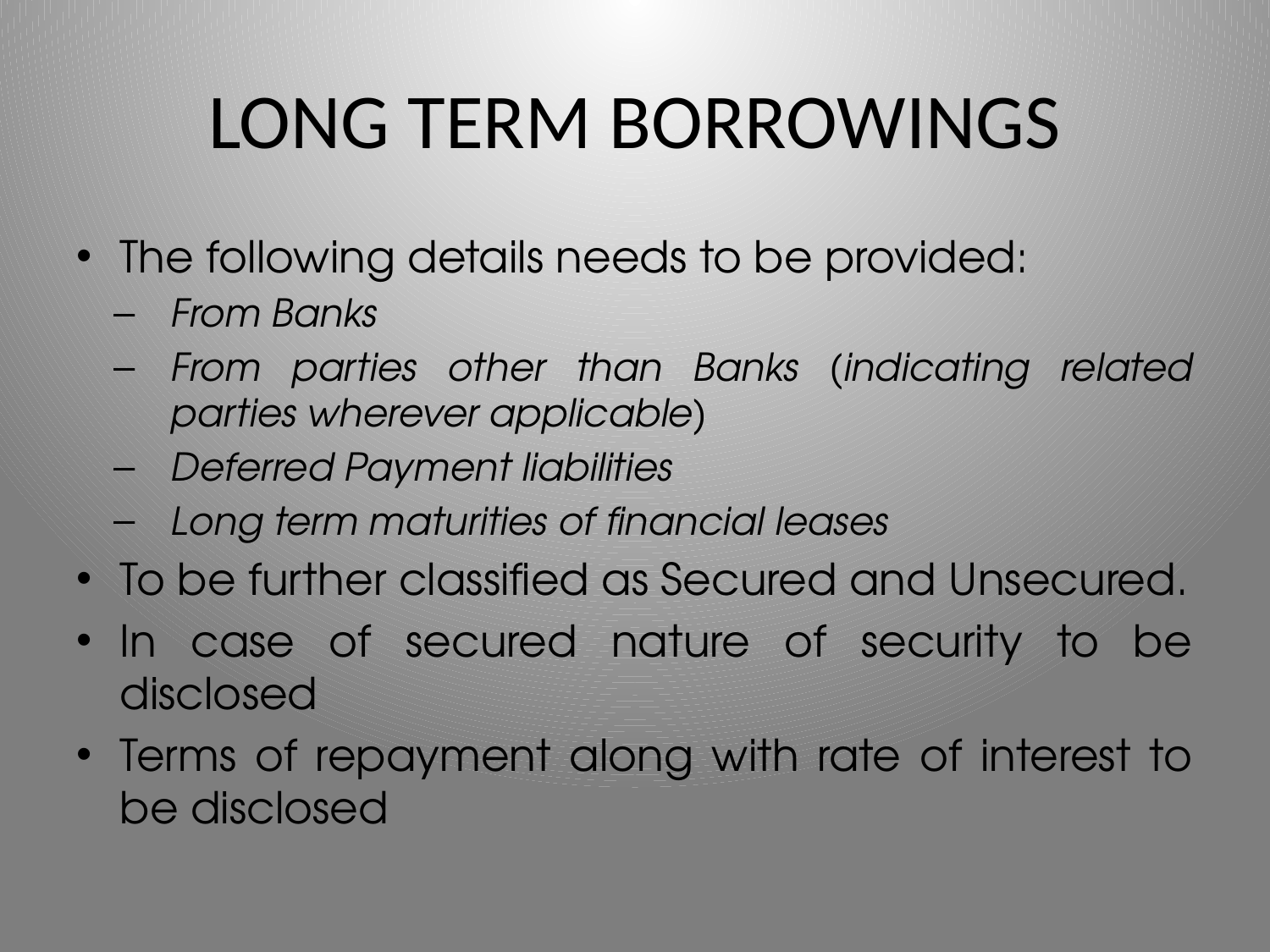

# LONG TERM BORROWINGS
The following details needs to be provided:
From Banks
From parties other than Banks (indicating related parties wherever applicable)
Deferred Payment liabilities
Long term maturities of financial leases
To be further classified as Secured and Unsecured.
In case of secured nature of security to be disclosed
Terms of repayment along with rate of interest to be disclosed